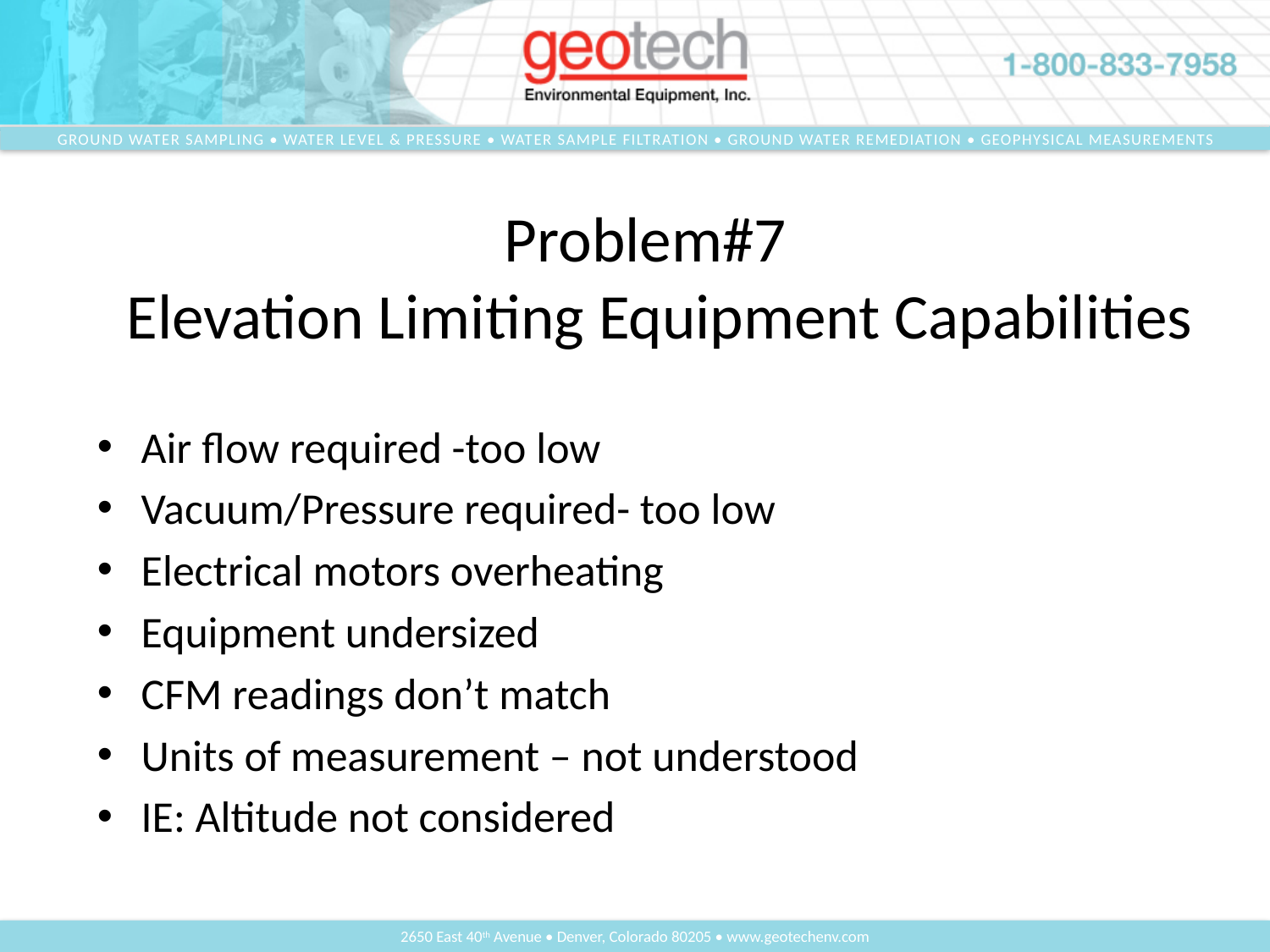

# Problem#7 Elevation Limiting Equipment Capabilities
Air flow required -too low
Vacuum/Pressure required- too low
Electrical motors overheating
Equipment undersized
CFM readings don’t match
Units of measurement – not understood
IE: Altitude not considered